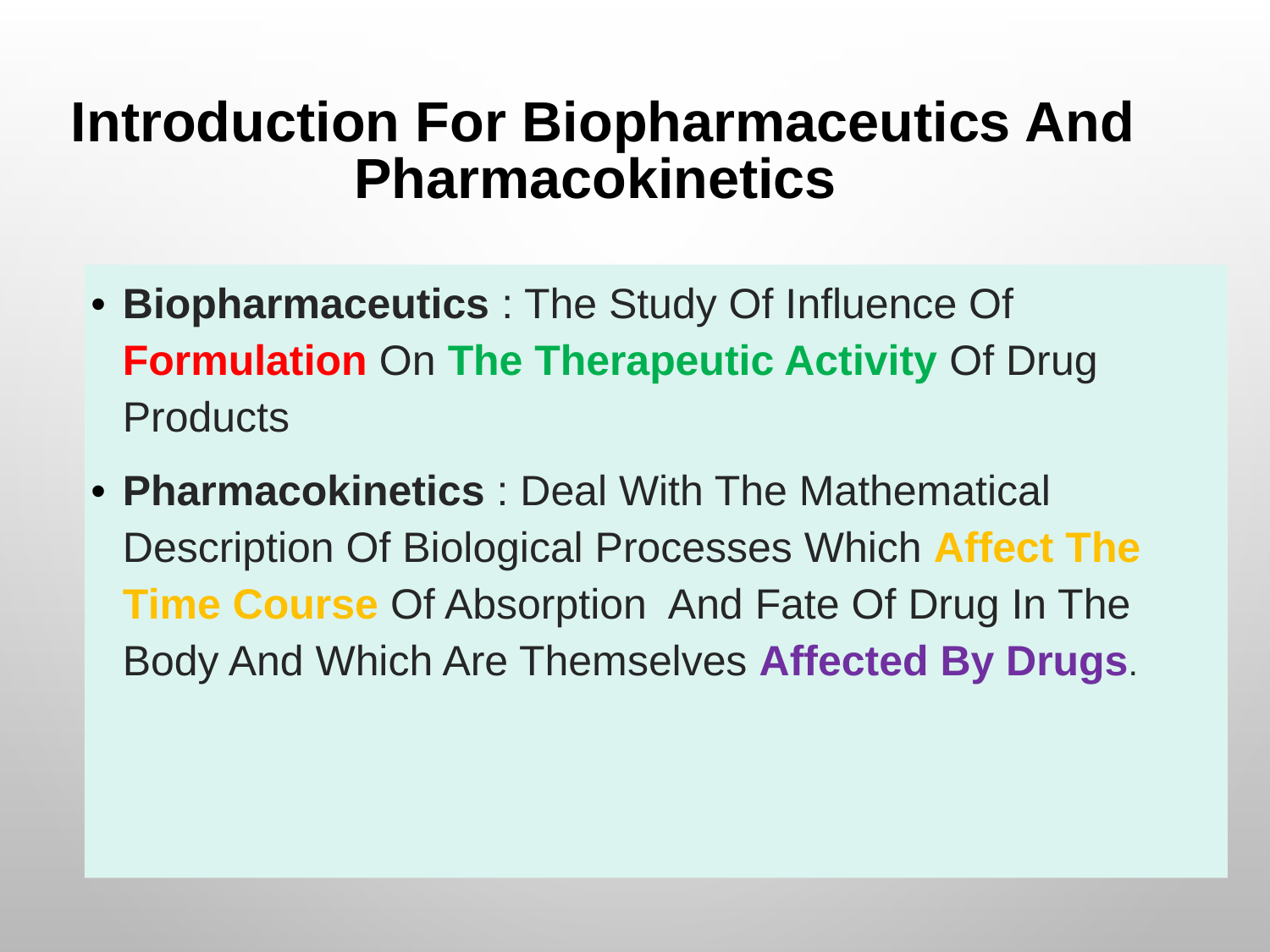

Introduction For Biopharmaceutics And Pharmacokinetics
Biopharmaceutics : The Study Of Influence Of Formulation On The Therapeutic Activity Of Drug Products
Pharmacokinetics : Deal With The Mathematical Description Of Biological Processes Which Affect The Time Course Of Absorption  And Fate Of Drug In The Body And Which Are Themselves Affected By Drugs.